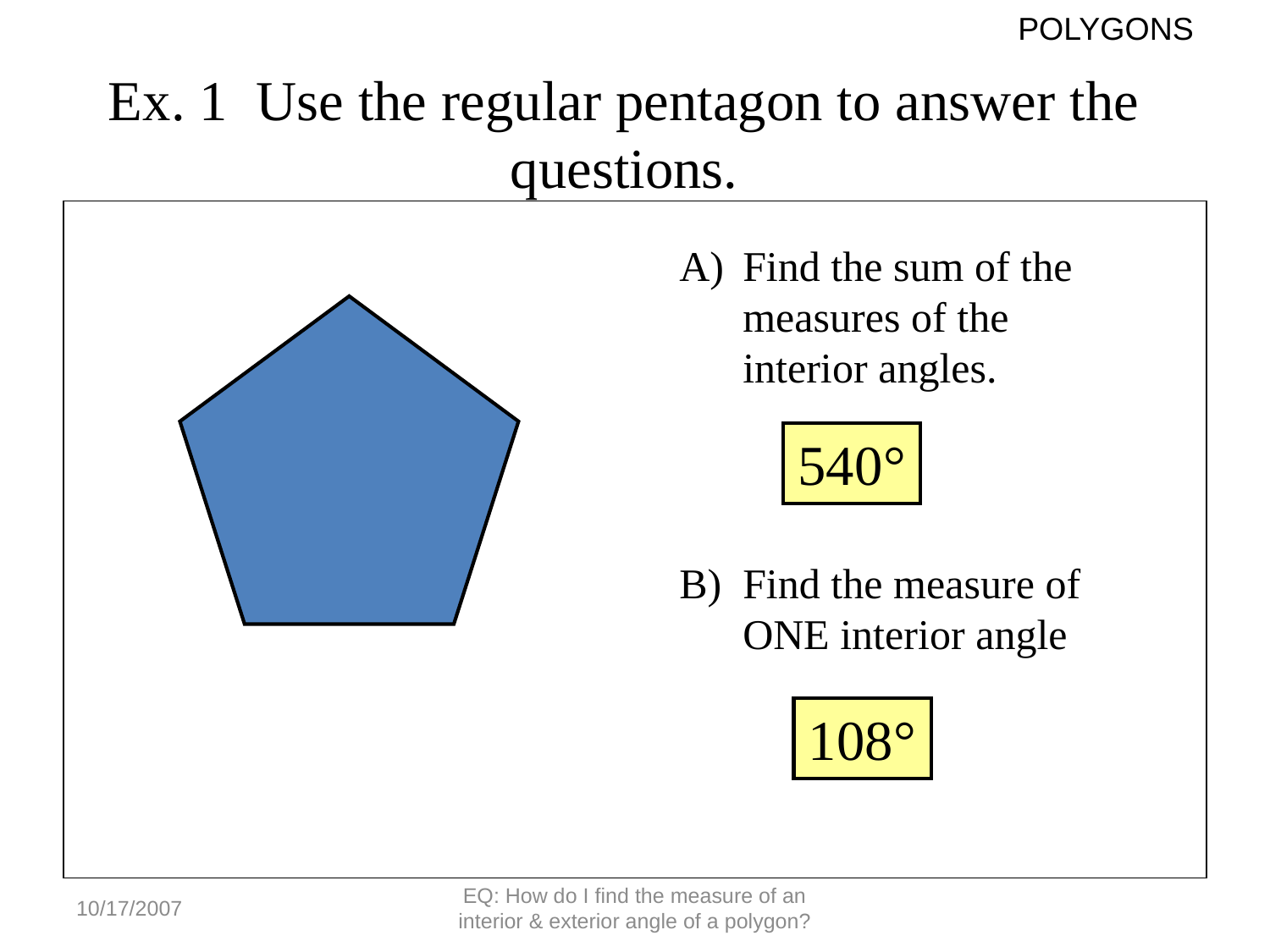

POLYGONS
# Ex. 1  Use the regular pentagon to answer the questions.

Find the sum of the measures of the interior angles.

Find the measure of ONE interior angle

540°
108°
10/17/2007
EQ: How do I find the measure of an interior & exterior angle of a polygon?